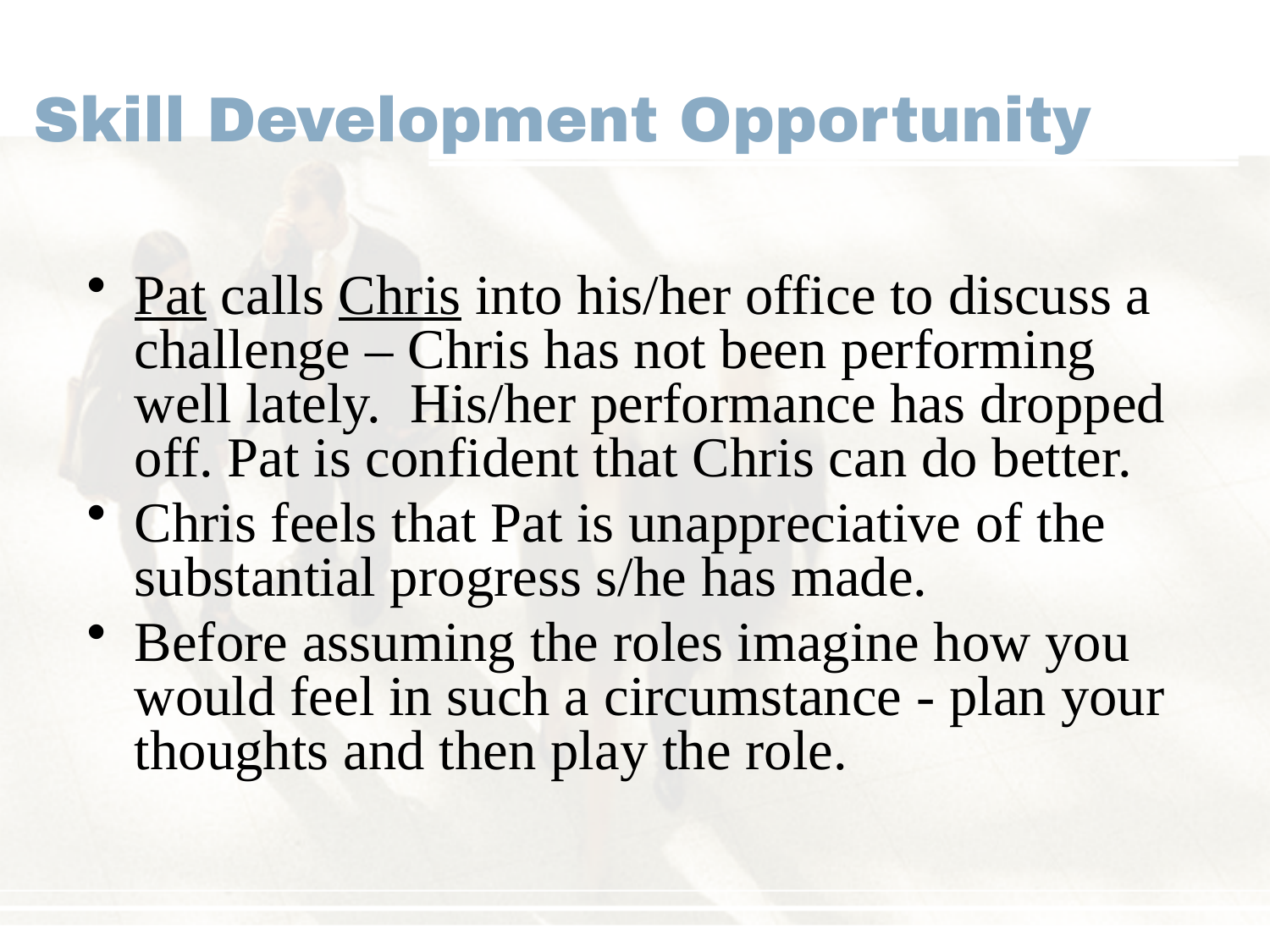

# Skill Development Opportunity
Pat calls Chris into his/her office to discuss a challenge – Chris has not been performing well lately.  His/her performance has dropped  off. Pat is confident that Chris can do better.
Chris feels that Pat is unappreciative of the substantial progress s/he has made.
Before assuming the roles imagine how you would feel in such a circumstance - plan your thoughts and then play the role.